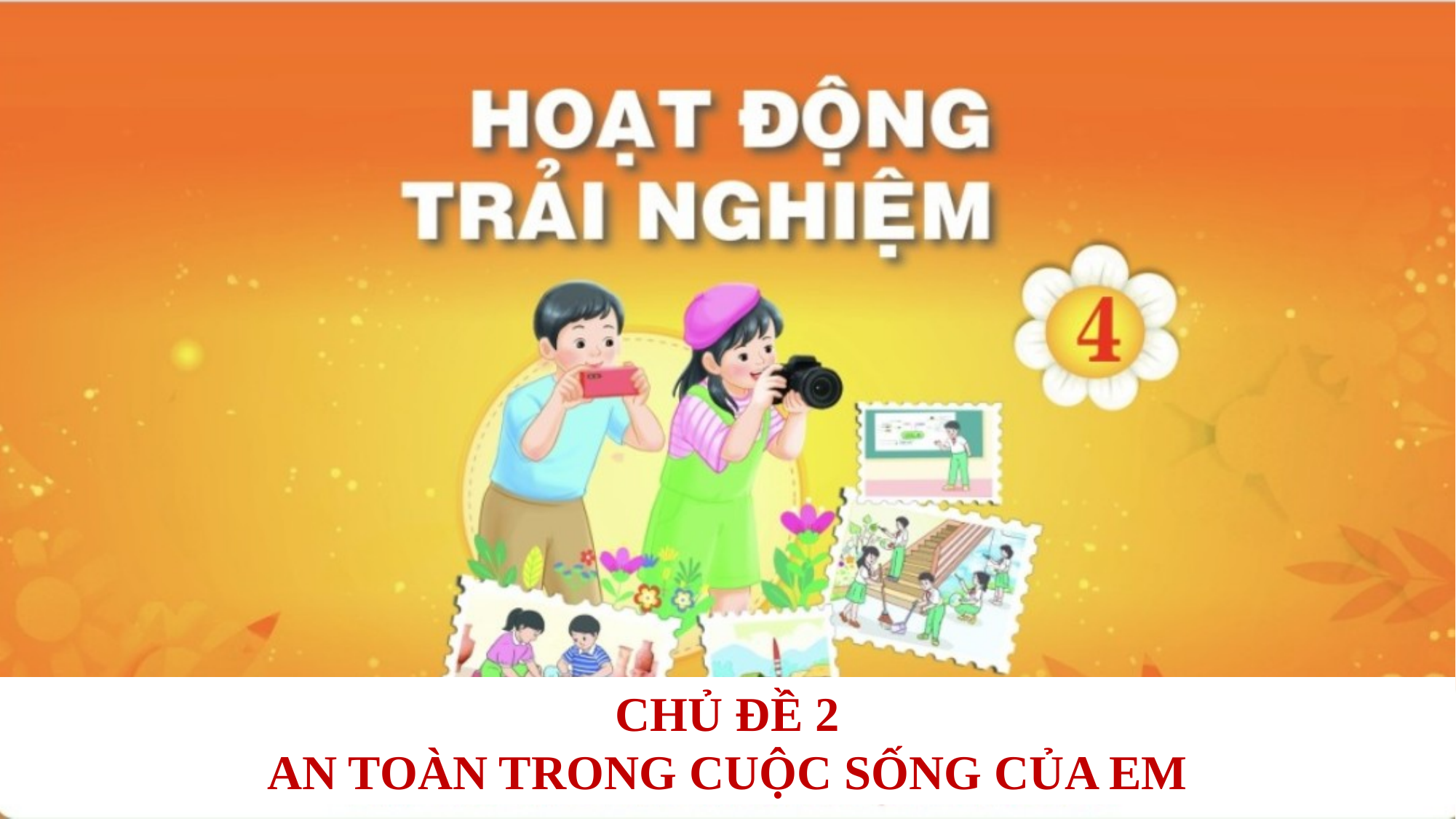

CHỦ ĐỀ 2
AN TOÀN TRONG CUỘC SỐNG CỦA EM